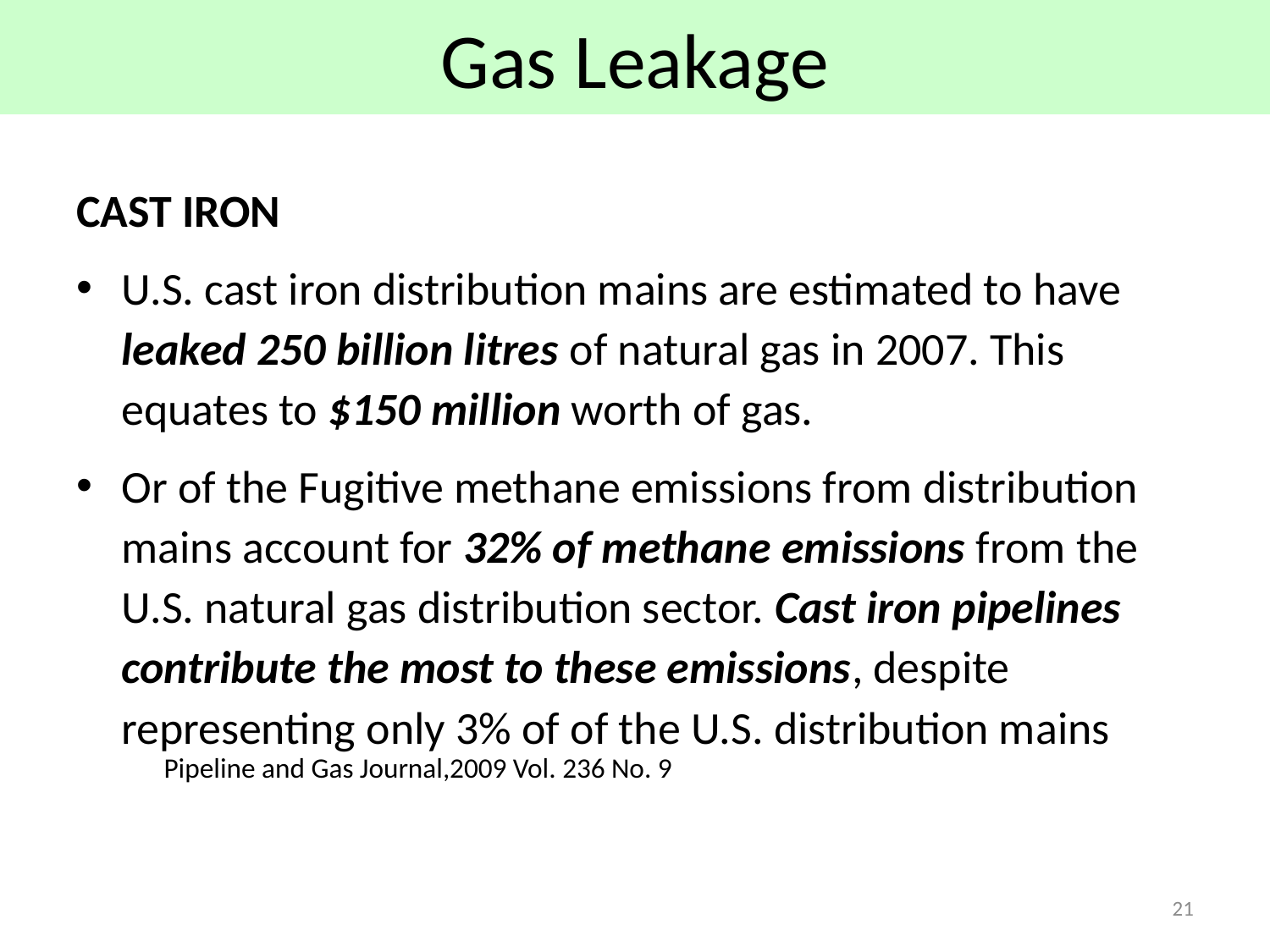

# Gas Leakage
CAST IRON
U.S. cast iron distribution mains are estimated to have leaked 250 billion litres of natural gas in 2007. This equates to $150 million worth of gas.
Or of the Fugitive methane emissions from distribution mains account for 32% of methane emissions from the U.S. natural gas distribution sector. Cast iron pipelines contribute the most to these emissions, despite representing only 3% of of the U.S. distribution mains
Pipeline and Gas Journal,2009 Vol. 236 No. 9
21